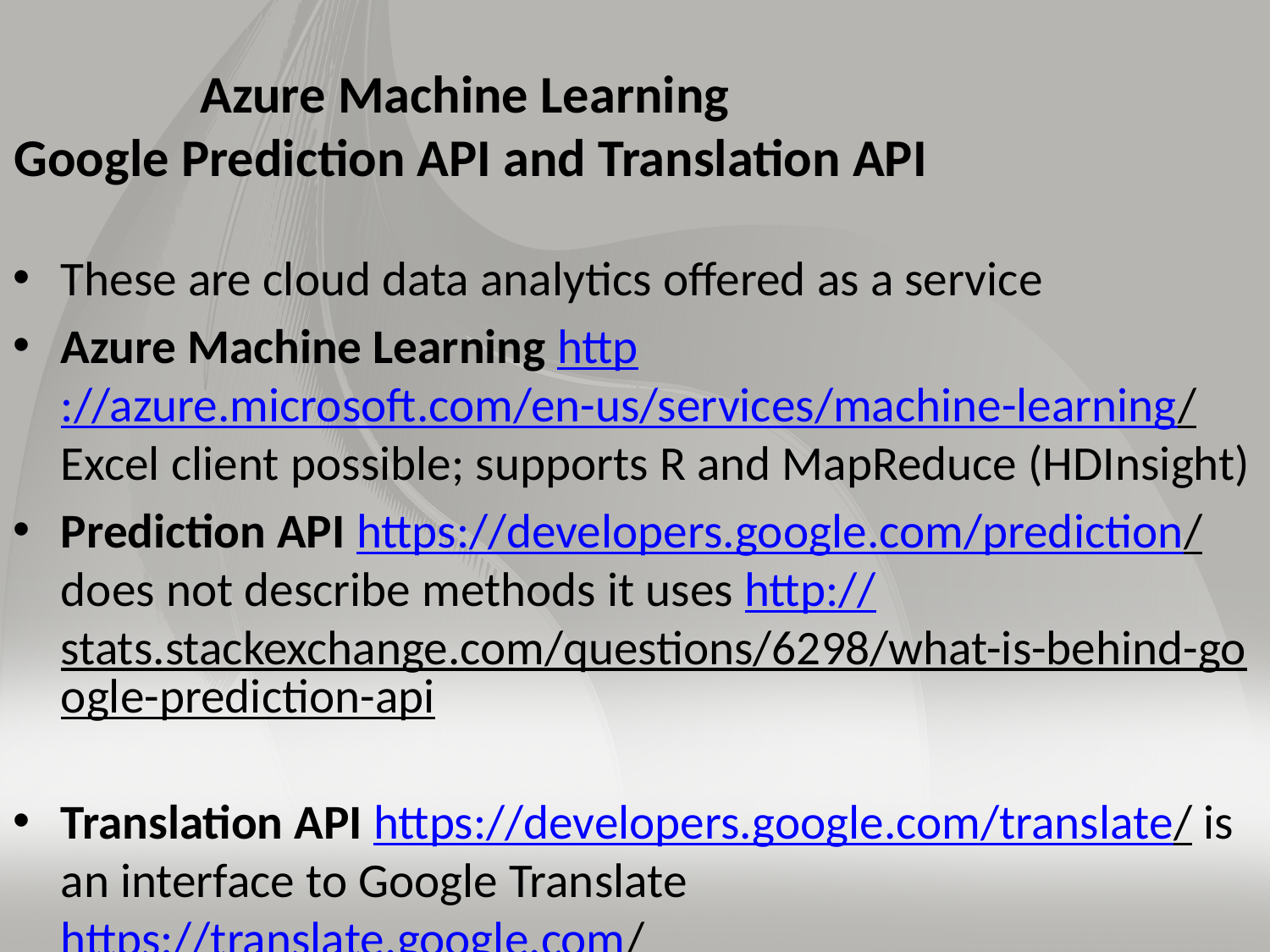

# Azure Machine Learning Google Prediction API and Translation API
These are cloud data analytics offered as a service
Azure Machine Learning http://azure.microsoft.com/en-us/services/machine-learning/ Excel client possible; supports R and MapReduce (HDInsight)
Prediction API https://developers.google.com/prediction/ does not describe methods it uses http://stats.stackexchange.com/questions/6298/what-is-behind-google-prediction-api
Translation API https://developers.google.com/translate/ is an interface to Google Translate https://translate.google.com/